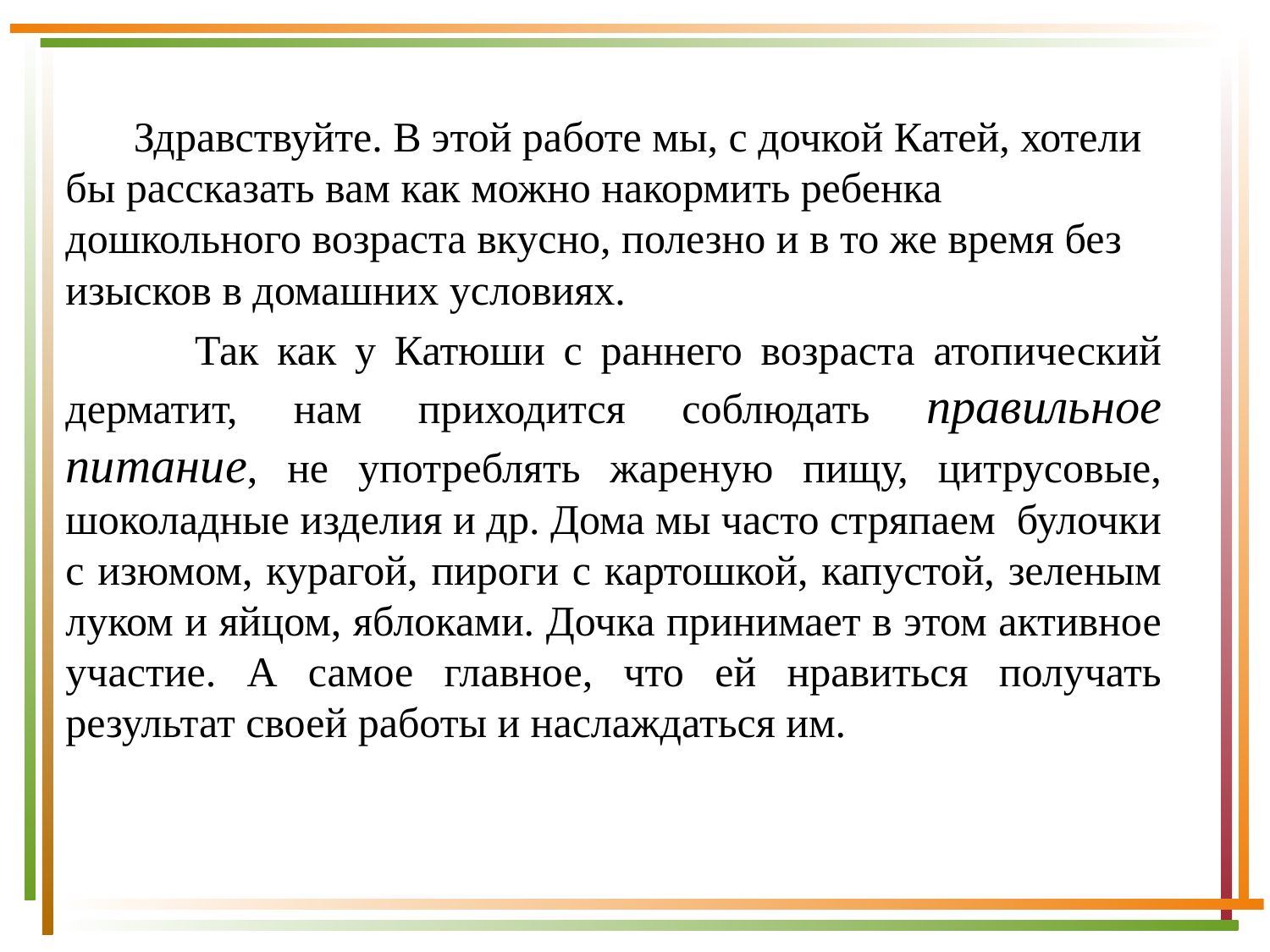

# Здравствуйте. В этой работе мы, с дочкой Катей, хотели бы рассказать вам как можно накормить ребенка дошкольного возраста вкусно, полезно и в то же время без изысков в домашних условиях.
       Так как у Катюши с раннего возраста атопический дерматит, нам приходится соблюдать правильное питание, не употреблять жареную пищу, цитрусовые, шоколадные изделия и др. Дома мы часто стряпаем  булочки с изюмом, курагой, пироги с картошкой, капустой, зеленым луком и яйцом, яблоками. Дочка принимает в этом активное участие. А самое главное, что ей нравиться получать результат своей работы и наслаждаться им.